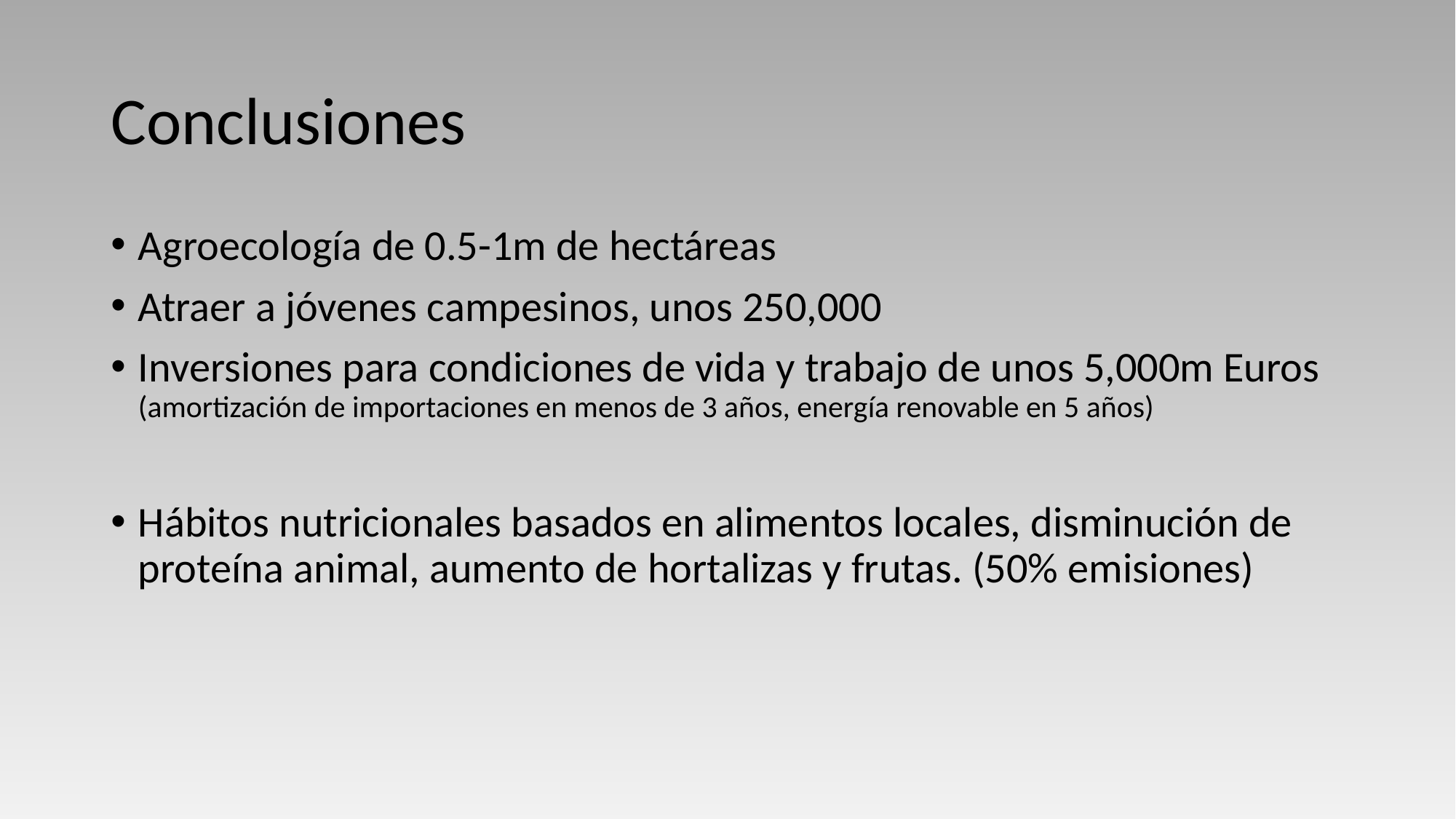

# Conclusiones
Agroecología de 0.5-1m de hectáreas
Atraer a jóvenes campesinos, unos 250,000
Inversiones para condiciones de vida y trabajo de unos 5,000m Euros (amortización de importaciones en menos de 3 años, energía renovable en 5 años)

Hábitos nutricionales basados en alimentos locales, disminución de proteína animal, aumento de hortalizas y frutas. (50% emisiones)